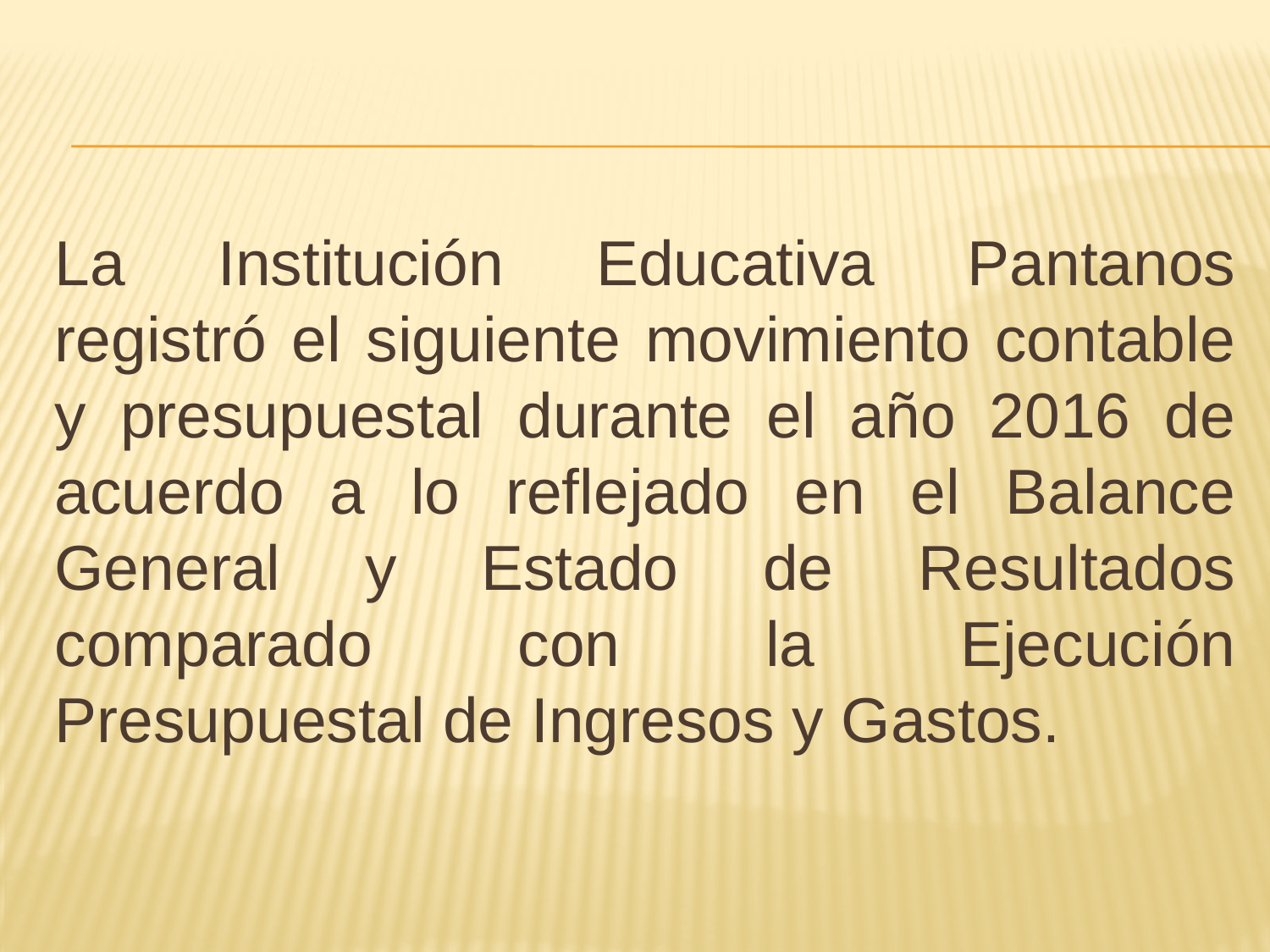

La Institución Educativa Pantanos registró el siguiente movimiento contable y presupuestal durante el año 2016 de acuerdo a lo reflejado en el Balance General y Estado de Resultados comparado con la Ejecución Presupuestal de Ingresos y Gastos.